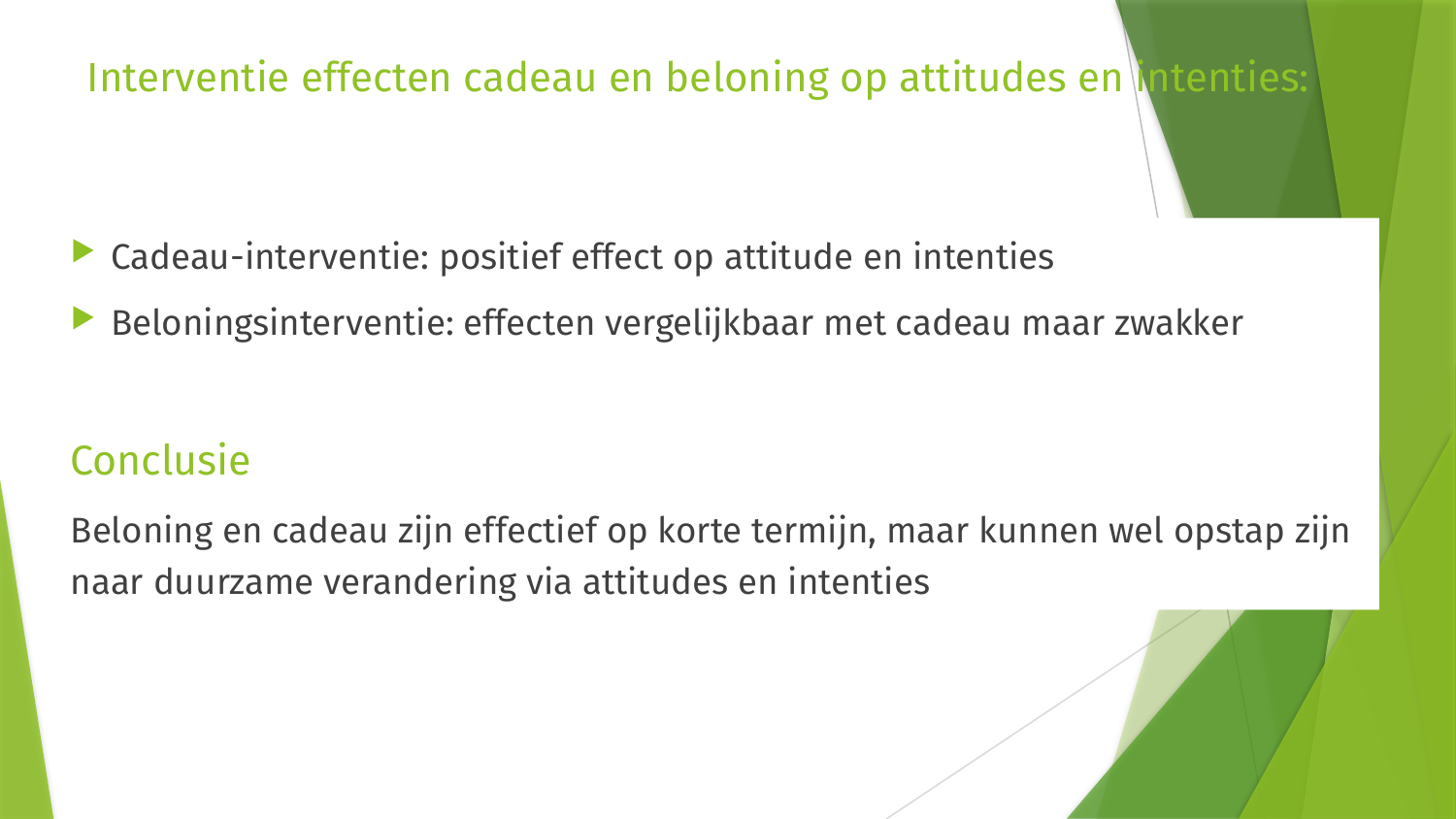

# Interventie effecten cadeau en beloning op attitudes en intenties:
Cadeau-interventie: positief effect op attitude en intenties
Beloningsinterventie: effecten vergelijkbaar met cadeau maar zwakker

Conclusie
Beloning en cadeau zijn effectief op korte termijn, maar kunnen wel opstap zijn naar duurzame verandering via attitudes en intenties